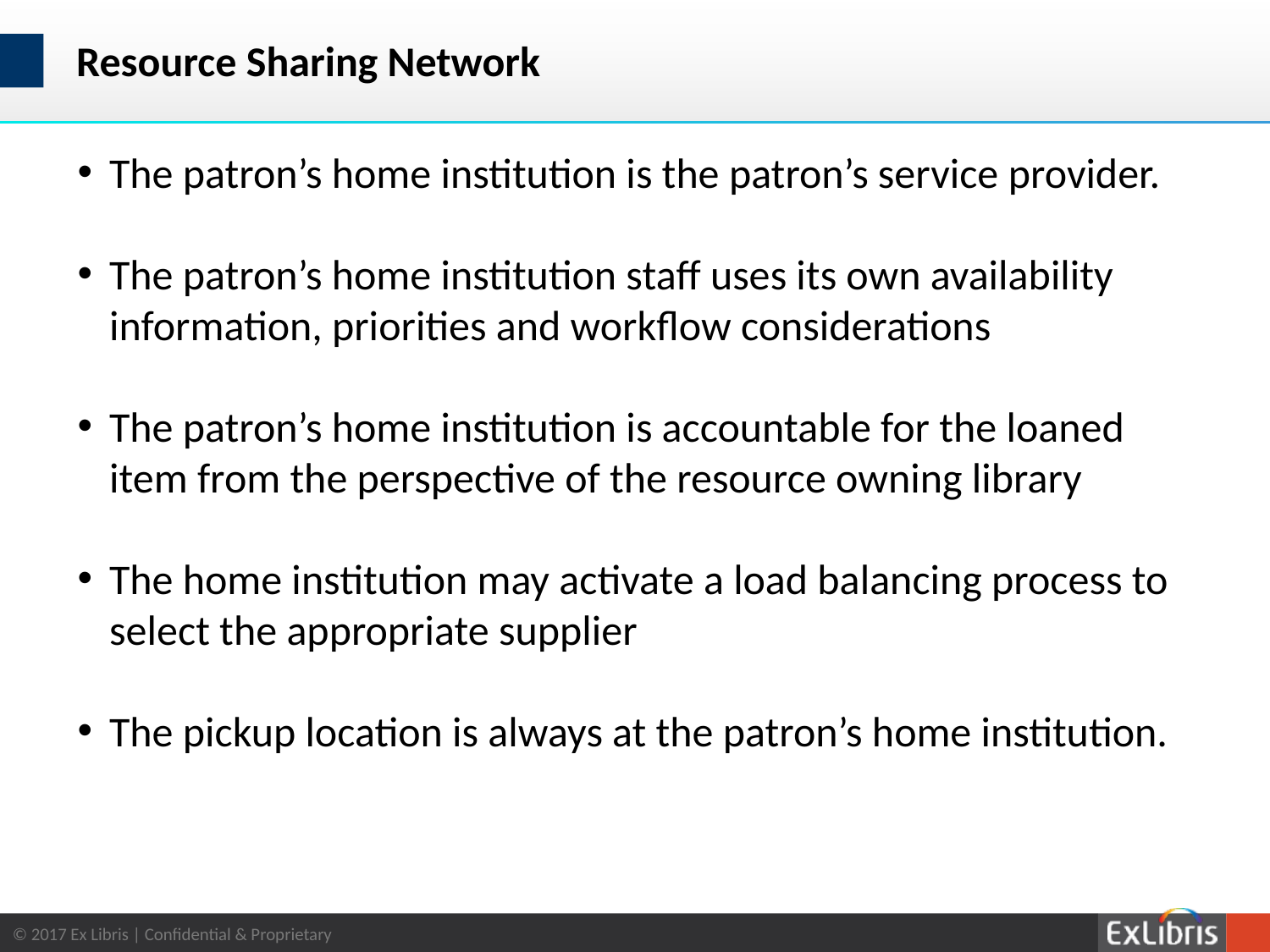

# Resource Sharing Network
The patron’s home institution is the patron’s service provider.

The patron’s home institution staff uses its own availability information, priorities and workflow considerations

The patron’s home institution is accountable for the loaned item from the perspective of the resource owning library

The home institution may activate a load balancing process to select the appropriate supplier

The pickup location is always at the patron’s home institution.